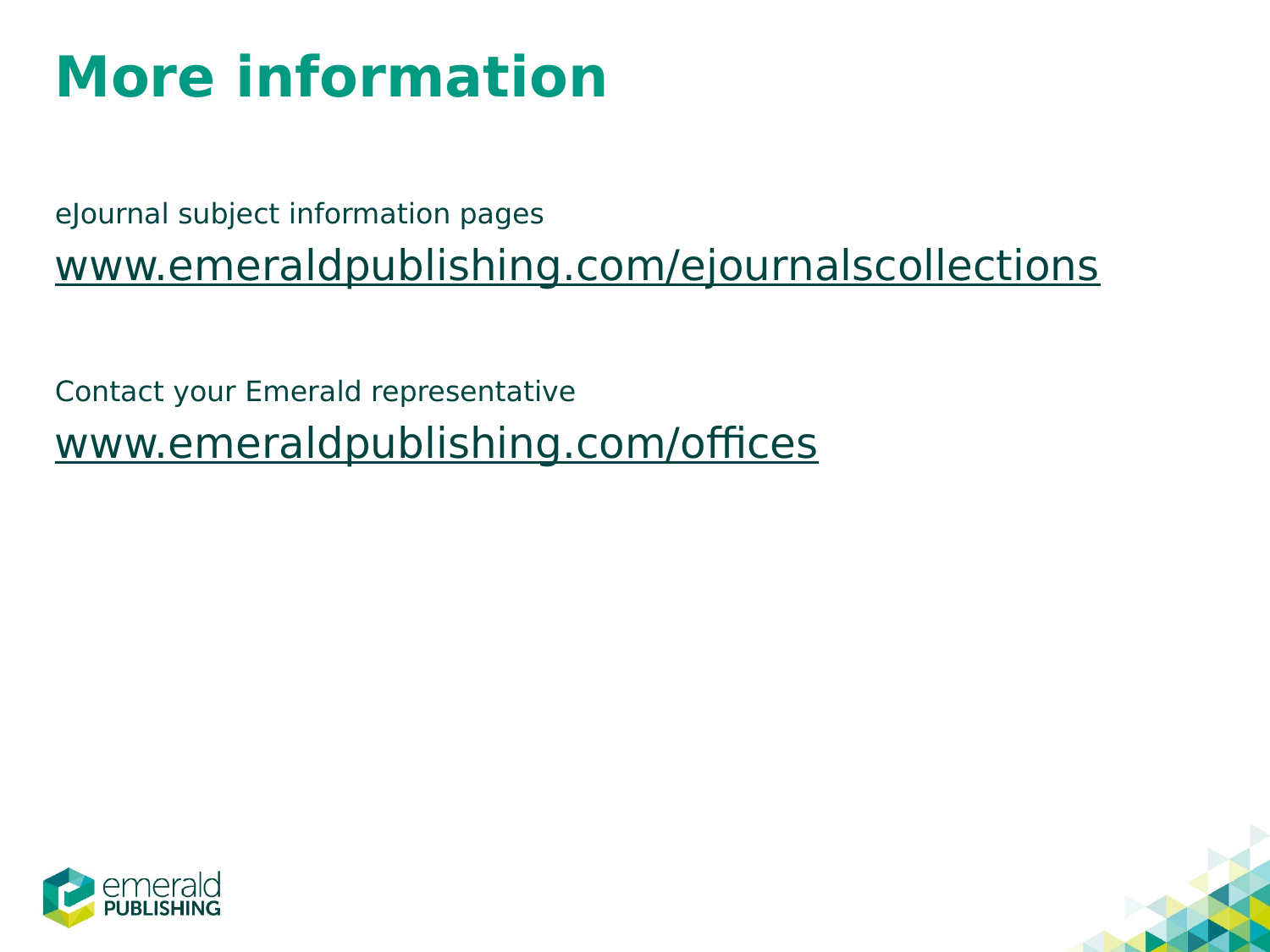

# More information
eJournal subject information pages
www.emeraldpublishing.com/ejournalscollections

Contact your Emerald representative
www.emeraldpublishing.com/offices